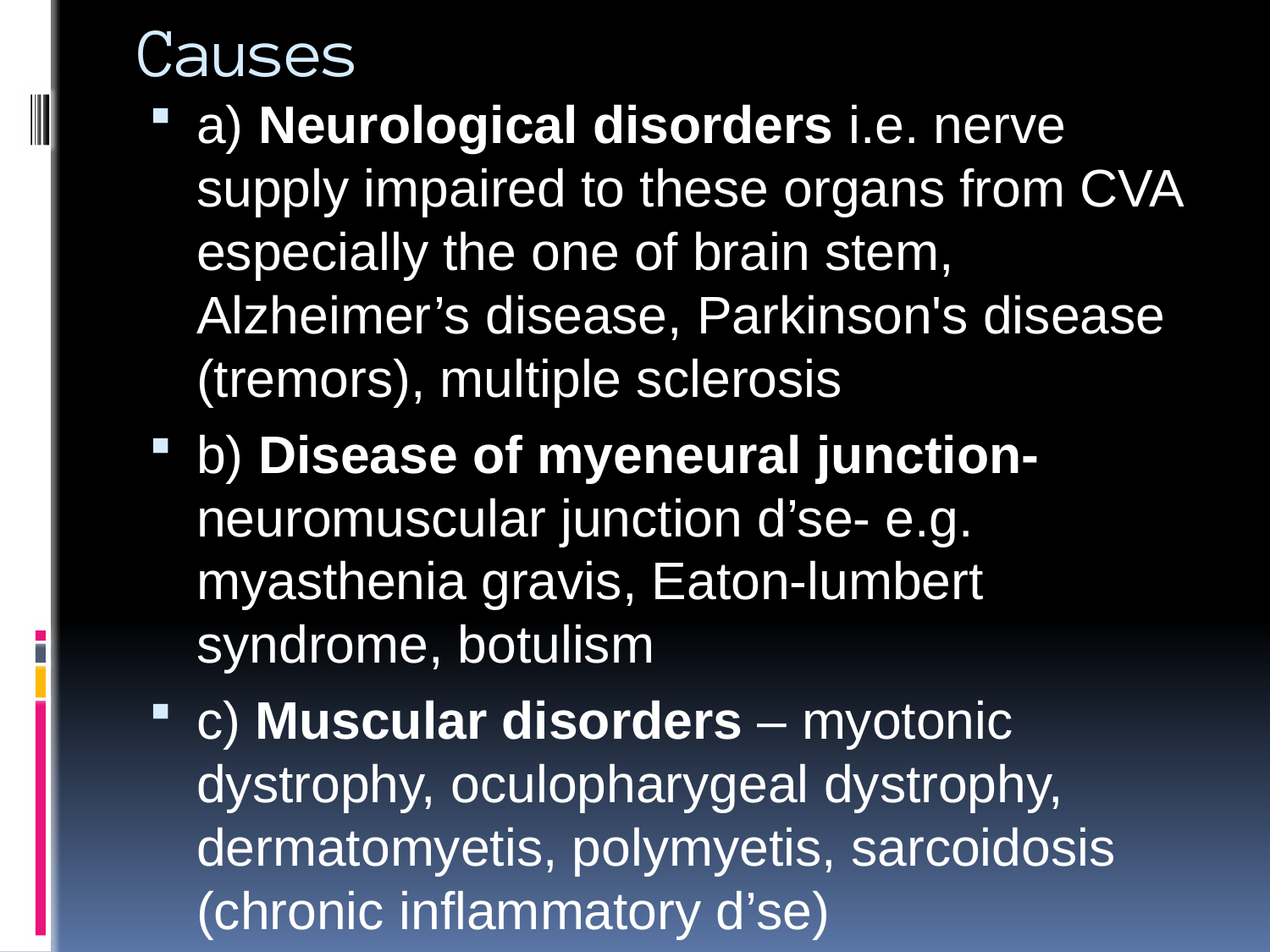

# Causes
a) Neurological disorders i.e. nerve supply impaired to these organs from CVA especially the one of brain stem, Alzheimer’s disease, Parkinson's disease (tremors), multiple sclerosis
b) Disease of myeneural junction- neuromuscular junction d’se- e.g. myasthenia gravis, Eaton-lumbert syndrome, botulism
c) Muscular disorders – myotonic dystrophy, oculopharygeal dystrophy, dermatomyetis, polymyetis, sarcoidosis (chronic inflammatory d’se)

10